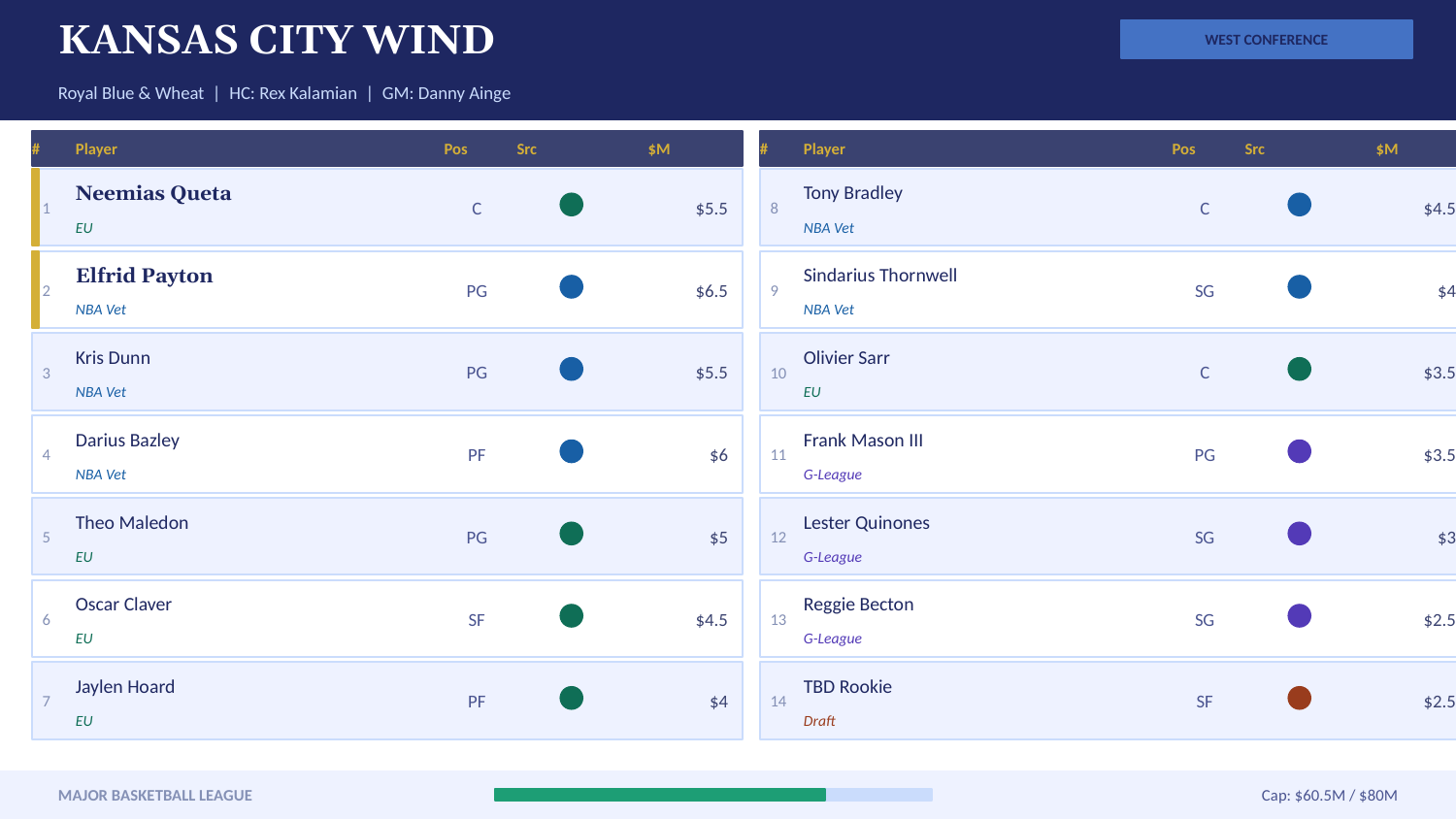

KANSAS CITY WIND

WEST CONFERENCE
Royal Blue & Wheat  |  HC: Rex Kalamian  |  GM: Danny Ainge

#
Player
Pos
Src
$M

#
Player
Pos
Src
$M

1
Neemias Queta
C
$5.5
8
Tony Bradley
C
$4.5

EU
NBA Vet

2
Elfrid Payton
PG
$6.5
9
Sindarius Thornwell
SG
$4

NBA Vet
NBA Vet

3
Kris Dunn
PG
$5.5
10
Olivier Sarr
C
$3.5

NBA Vet
EU

4
Darius Bazley
PF
$6
11
Frank Mason III
PG
$3.5

NBA Vet
G-League

5
Theo Maledon
PG
$5
12
Lester Quinones
SG
$3

EU
G-League

6
Oscar Claver
SF
$4.5
13
Reggie Becton
SG
$2.5

EU
G-League

7
Jaylen Hoard
PF
$4
14
TBD Rookie
SF
$2.5

EU
Draft

MAJOR BASKETBALL LEAGUE
Cap: $60.5M / $80M